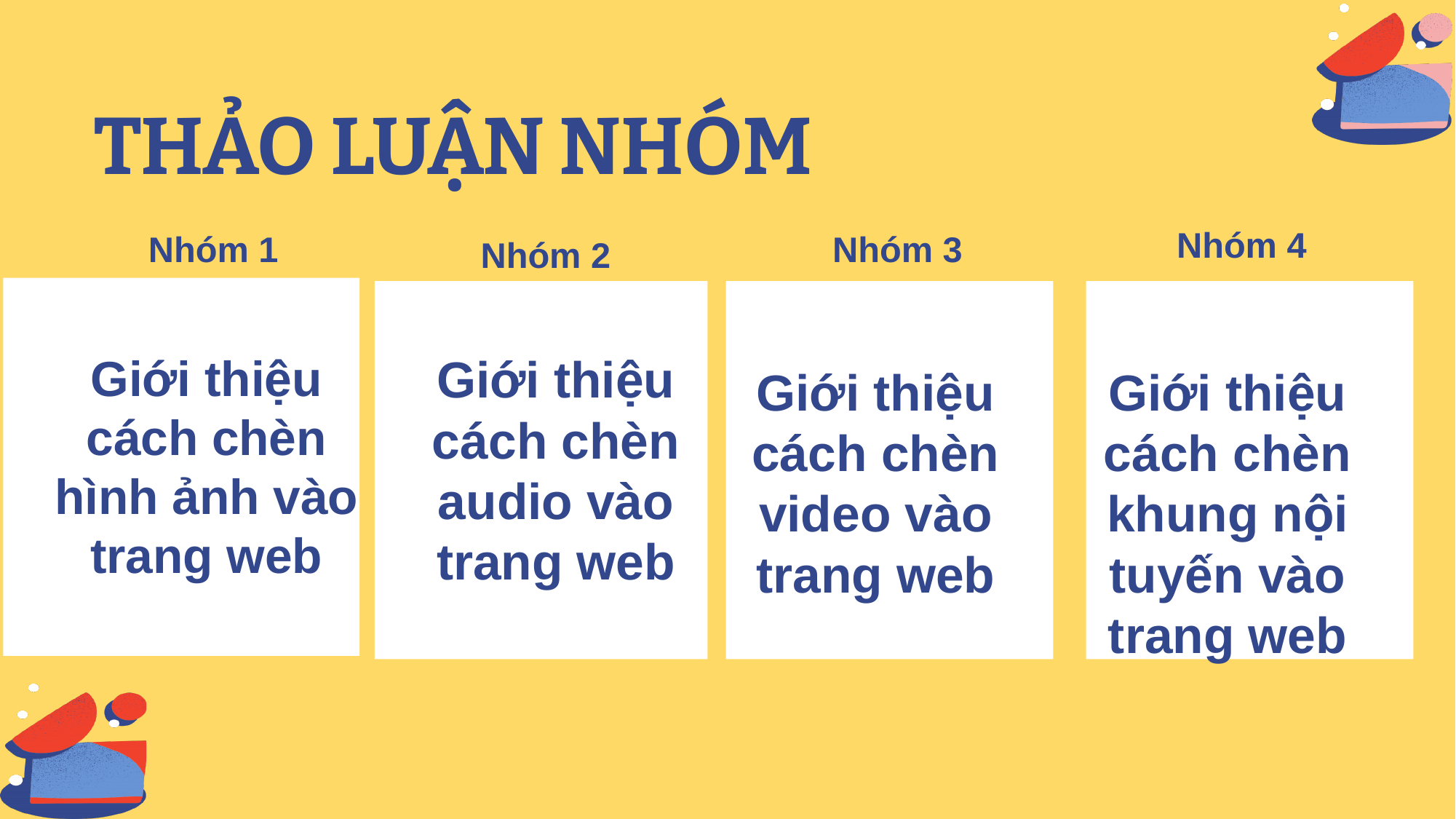

THẢO LUẬN NHÓM
Nhóm 4
Nhóm 3
Nhóm 1
Nhóm 2

Giới thiệu cách chèn hình ảnh vào trang web
Giới thiệu cách chèn audio vào trang web
Giới thiệu cách chèn video vào trang web
Giới thiệu cách chèn khung nội tuyến vào trang web